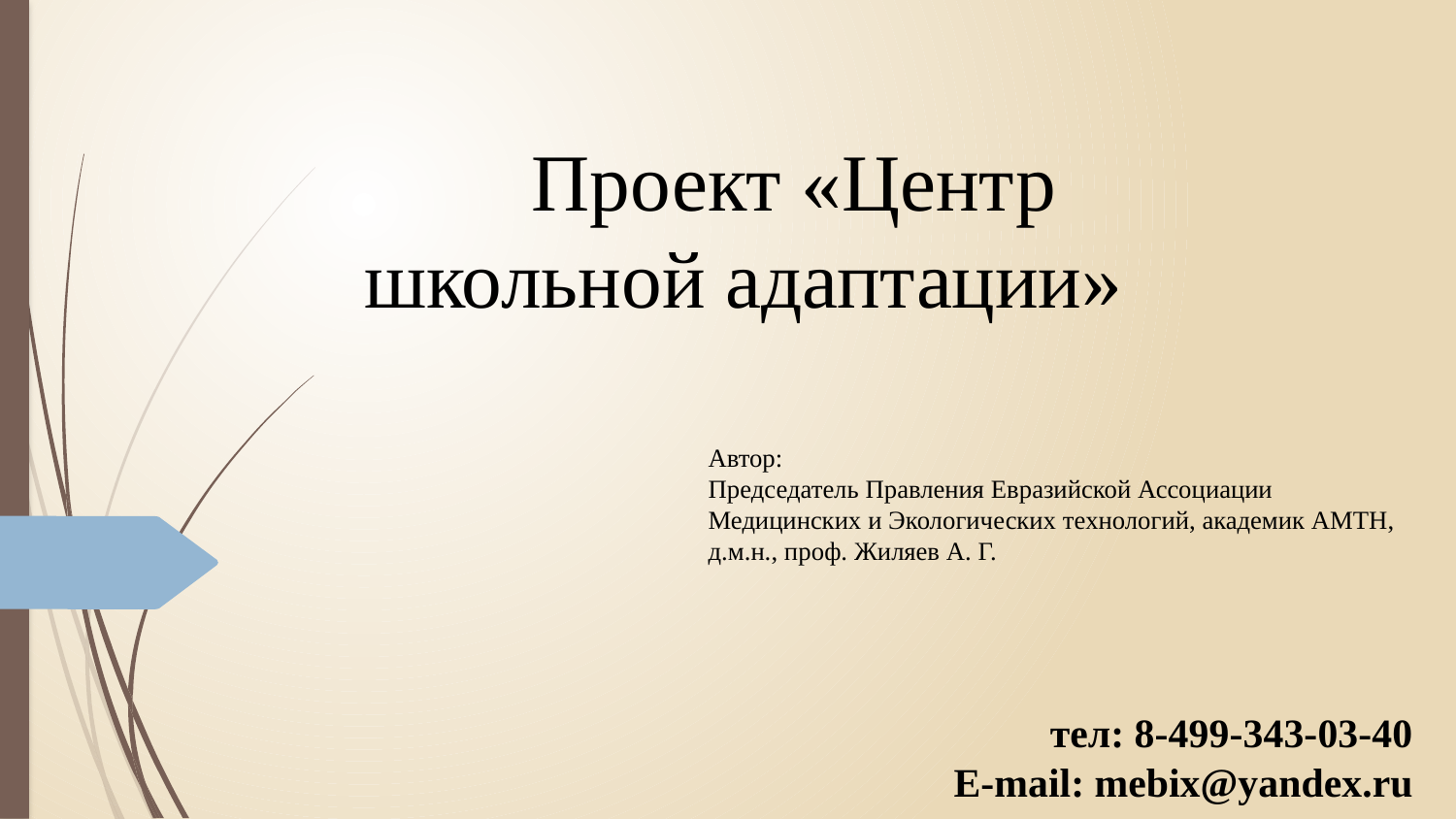

Проект «Центр
школьной адаптации»
# Автор: Председатель Правления Евразийской Ассоциации Медицинских и Экологических технологий, академик АМТН, д.м.н., проф. Жиляев А. Г.
тел: 8-499-343-03-40
E-mail: mebix@yandex.ru